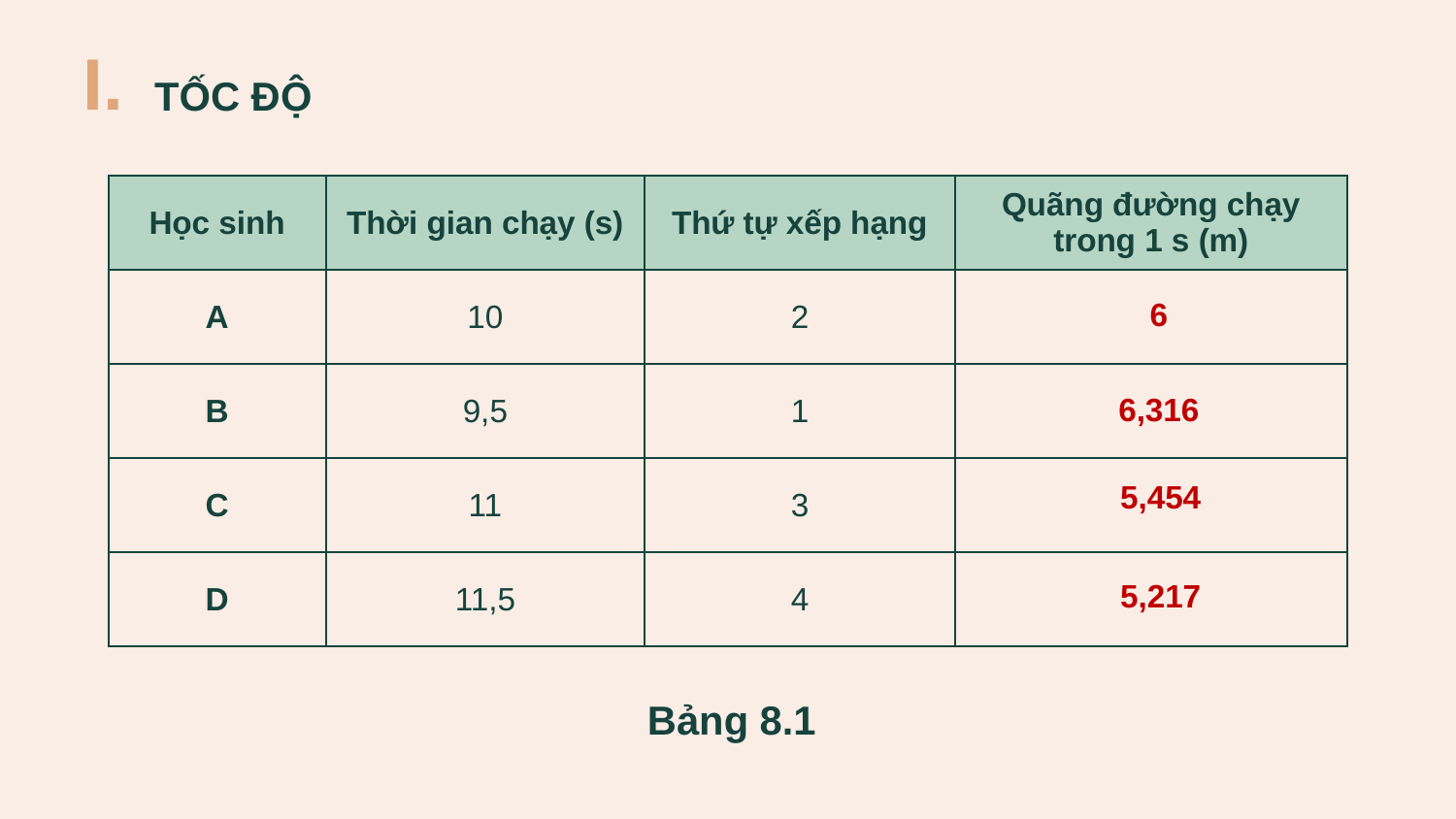

I.
TỐC ĐỘ
| Học sinh | Thời gian chạy (s) | Thứ tự xếp hạng | Quãng đường chạy trong 1 s (m) |
| --- | --- | --- | --- |
| A | 10 | 2 |  |
| B | 9,5 | 1 |  |
| C | 11 | 3 |  |
| D | 11,5 | 4 |  |
6
6,316
5,454
5,217
Bảng 8.1